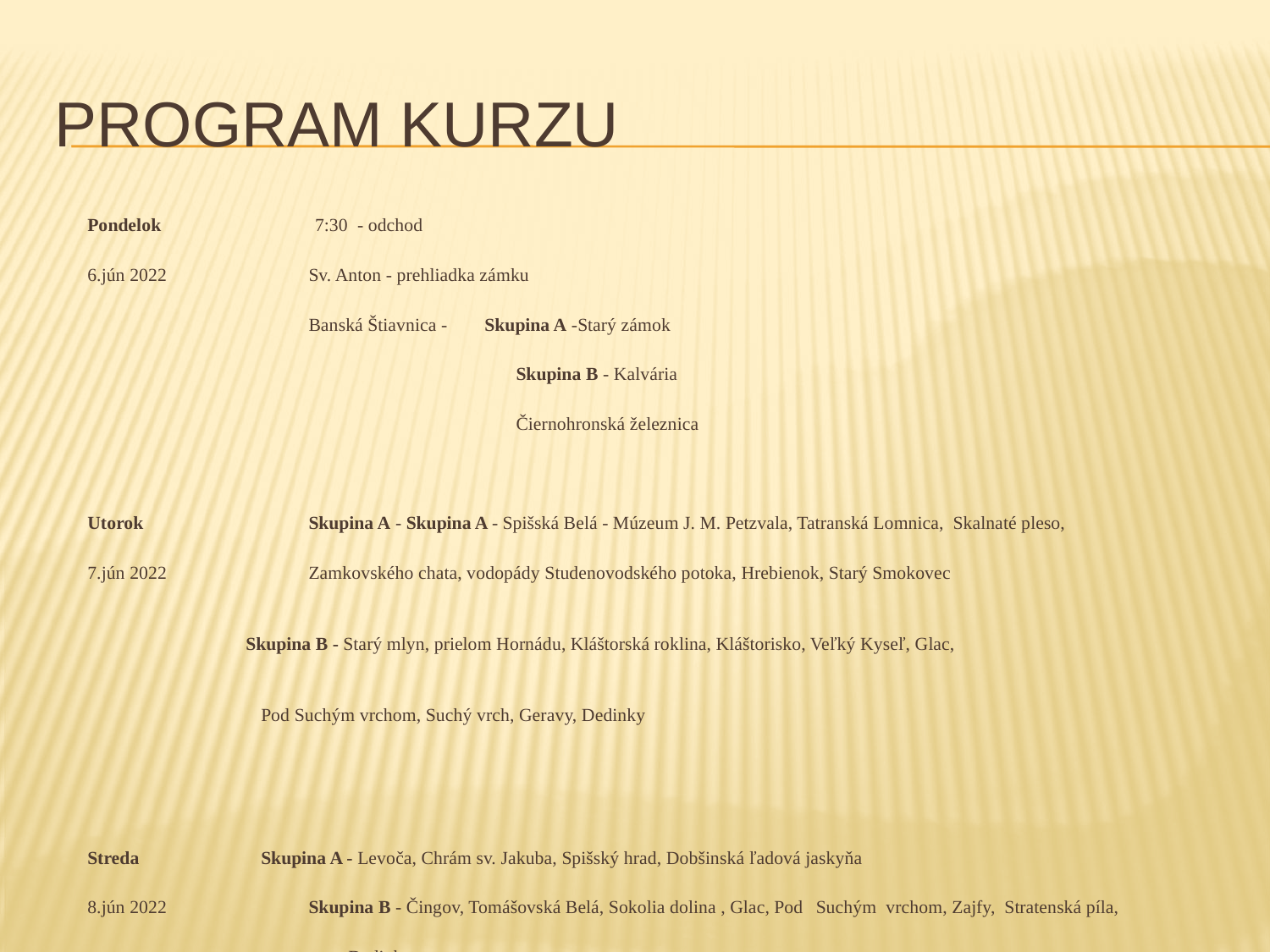

# Program kurzu

Pondelok	       7:30  - odchod
6.jún 2022	          Sv. Anton - prehliadka zámku
		          Banská Štiavnica -        Skupina A -Starý zámok
		          		Skupina B - Kalvária
		          		Čiernohronská železnica

Utorok 	          Skupina A - Skupina A - Spišská Belá - Múzeum J. M. Petzvala, Tatranská Lomnica,  Skalnaté pleso,
7.jún 2022 	          Zamkovského chata, vodopády Studenovodského potoka, Hrebienok, Starý Smokovec
                                  Skupina B - Starý mlyn, prielom Hornádu, Kláštorská roklina, Kláštorisko, Veľký Kyseľ, Glac,
	          Pod Suchým vrchom, Suchý vrch, Geravy, Dedinky

Streda	          Skupina A - Levoča, Chrám sv. Jakuba, Spišský hrad, Dobšinská ľadová jaskyňa
8.jún 2022 	          Skupina B - Čingov, Tomášovská Belá, Sokolia dolina , Glac, Pod  Suchým  vrchom, Zajfy,  Stratenská píla,
                                                        Dedinky

Štvrtok	          Kostol Štítnik, Ochtinská aragonitová jaskyňa,  Domica, biskupská  katedrála v Rožňave,  Betliar,
9.jún 2022 	         Zejmarská roklina

Piatok                       Odchod z Dediniek
10.jún 2022               Kremnica, prehliadka mestského hradu a mincovne, vstup do štôlne Andrej